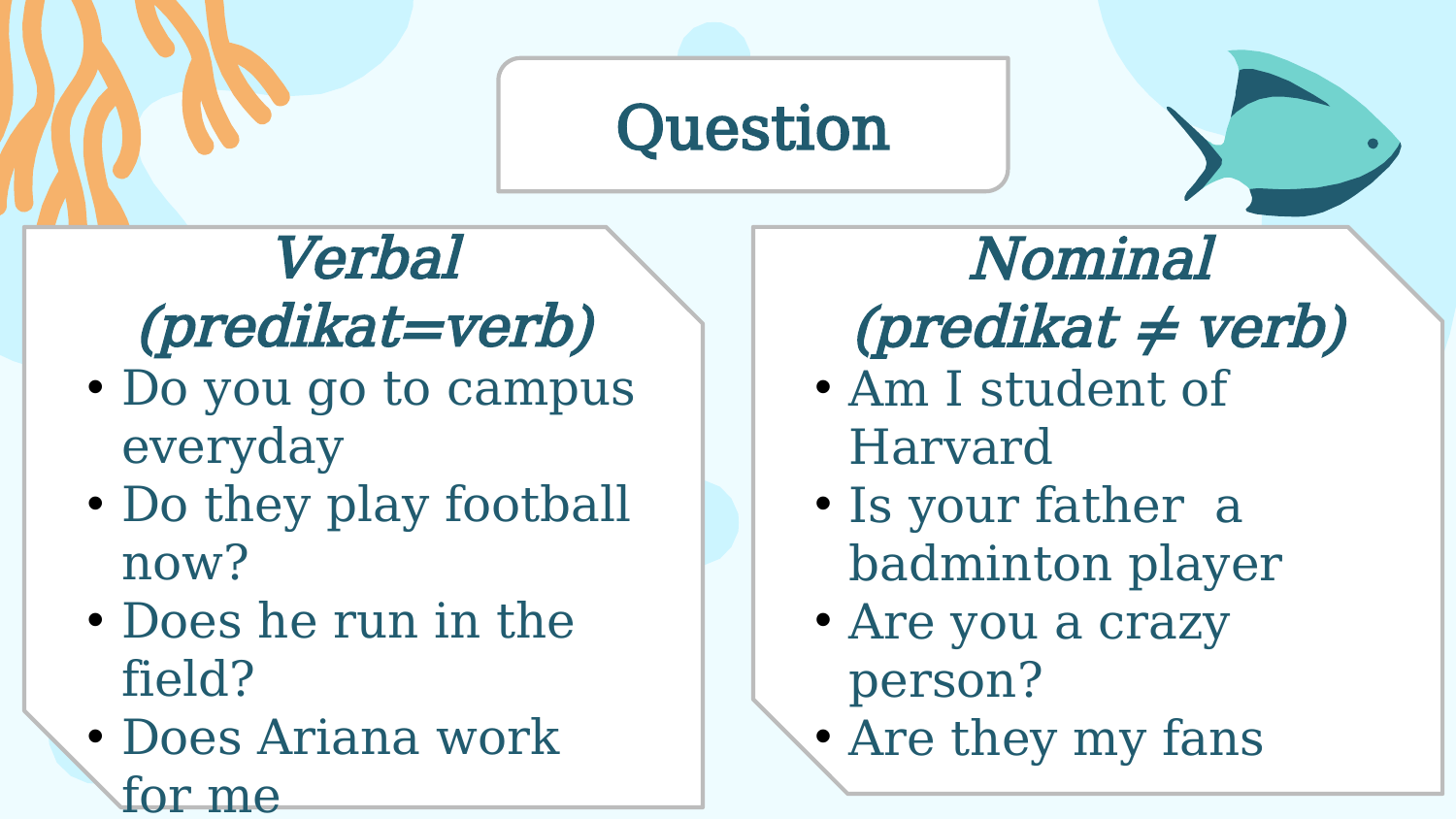

Question

Verbal (predikat=verb)
Do you go to campus everyday
Do they play football now?
Does he run in the field?
Does Ariana work for me

Nominal
(predikat ≠ verb)
Am I student of Harvard
Is your father  a badminton player
Are you a crazy person?
Are they my fans